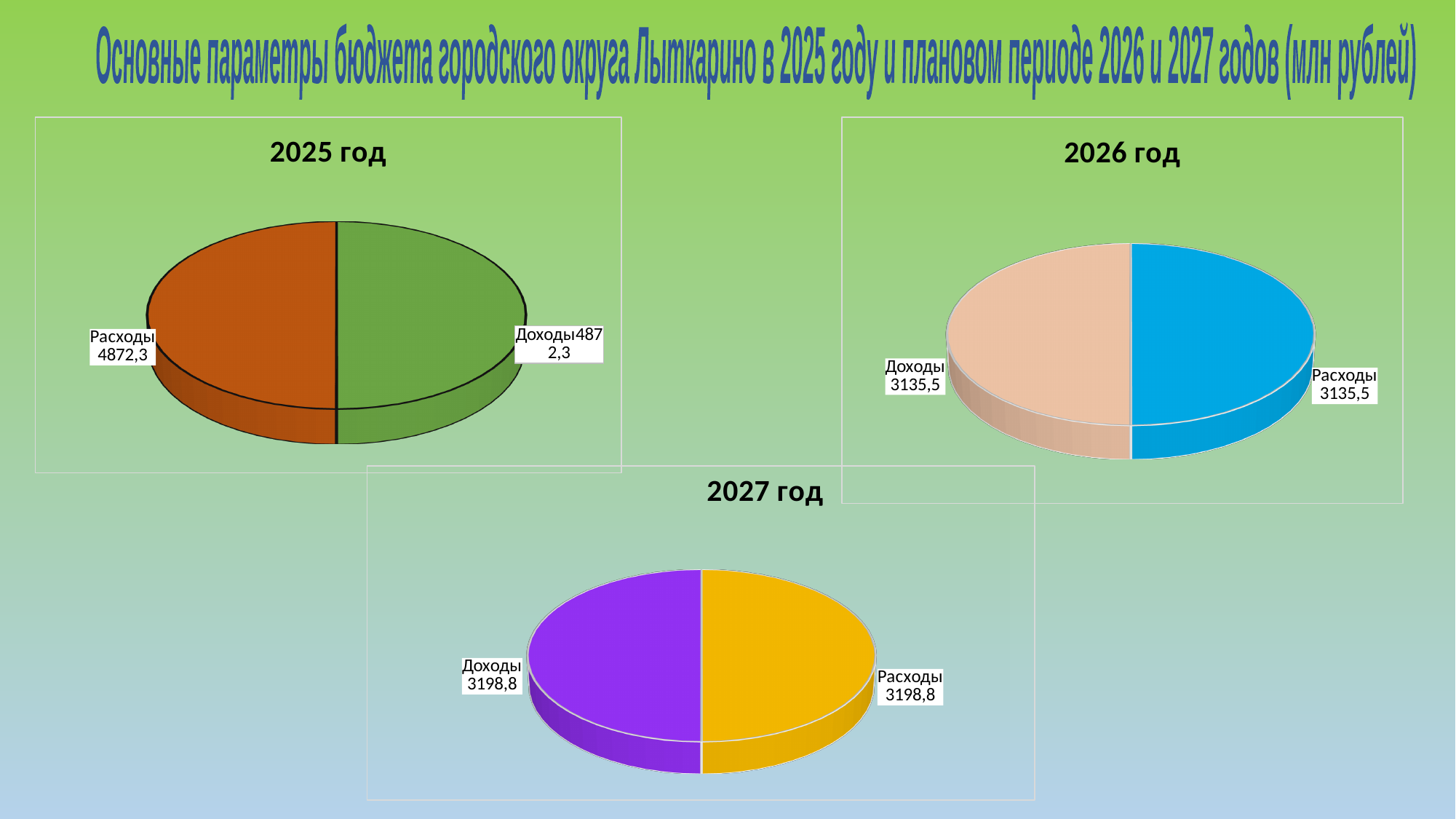

Основные параметры бюджета городского округа Лыткарино
в 2025 году и плановом периоде 2026 и 2027 годов (млн рублей)

[unsupported chart]

[unsupported chart]

[unsupported chart]